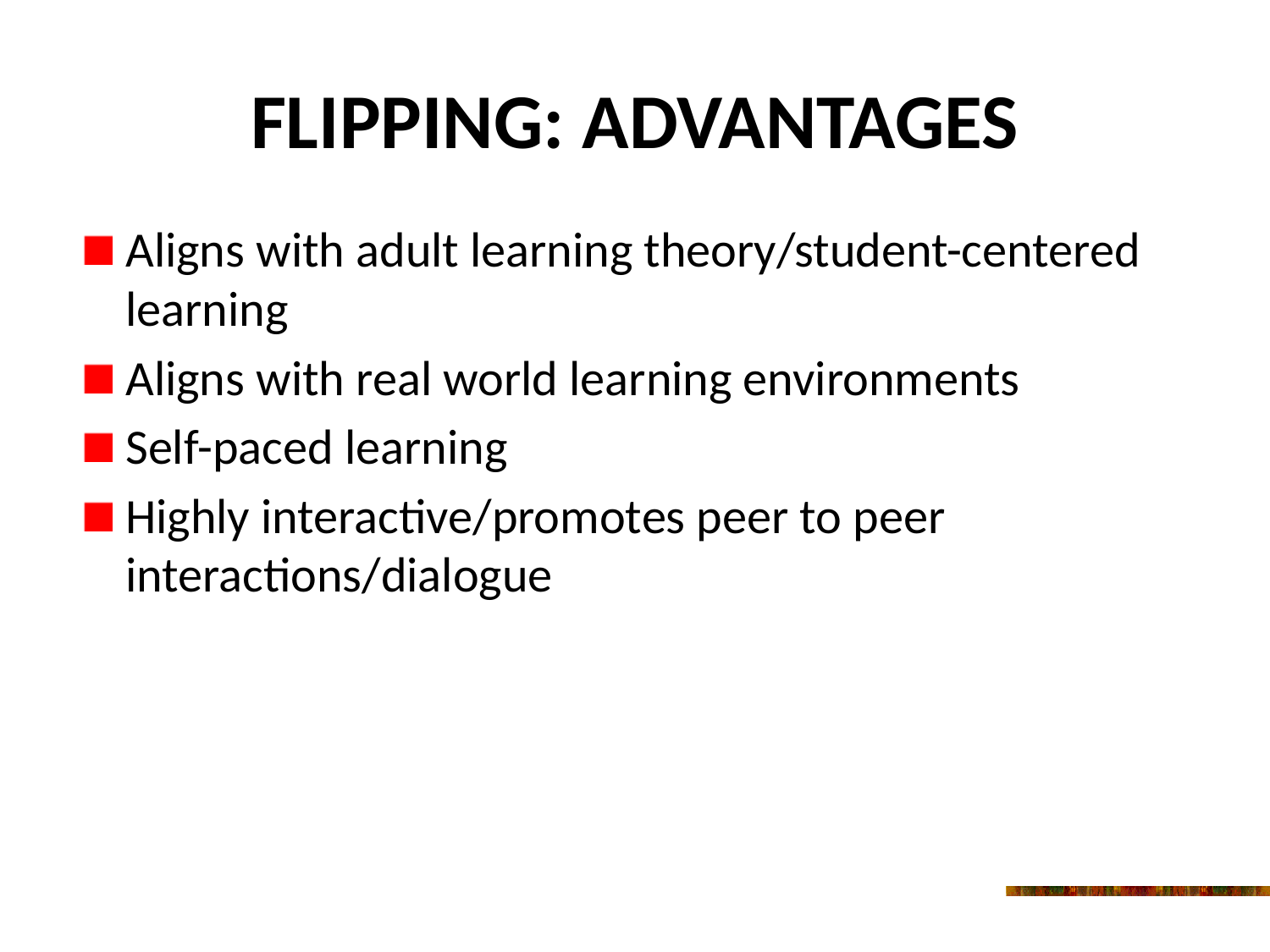

# Flipping: Advantages
Aligns with adult learning theory/student-centered learning
Aligns with real world learning environments
Self-paced learning
Highly interactive/promotes peer to peer interactions/dialogue